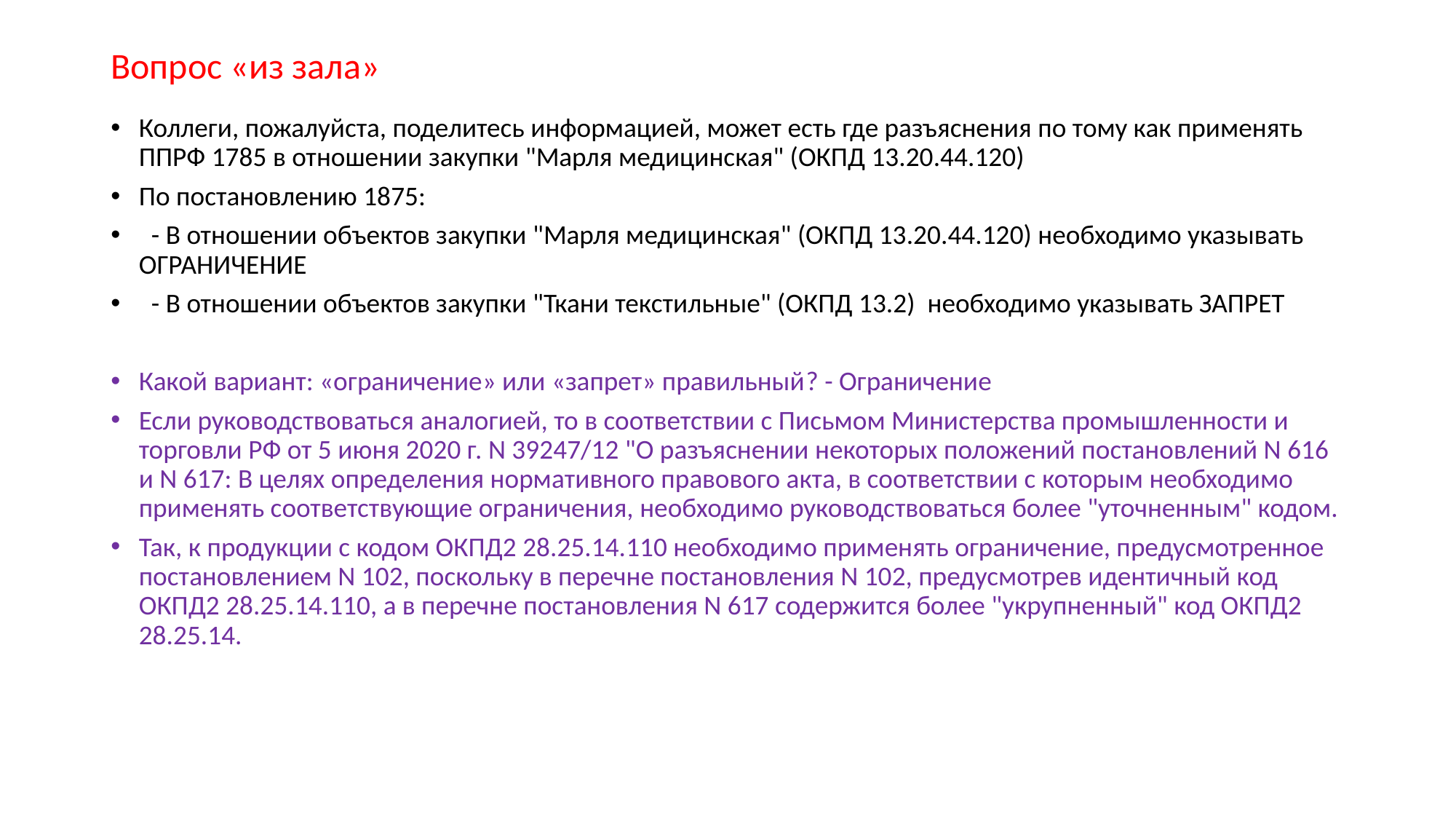

# Вопрос «из зала»
Коллеги, пожалуйста, поделитесь информацией, может есть где разъяснения по тому как применять ППРФ 1785 в отношении закупки "Марля медицинская" (ОКПД 13.20.44.120)
По постановлению 1875:
  - В отношении объектов закупки "Марля медицинская" (ОКПД 13.20.44.120) необходимо указывать ОГРАНИЧЕНИЕ
  - В отношении объектов закупки "Ткани текстильные" (ОКПД 13.2)  необходимо указывать ЗАПРЕТ

Какой вариант: «ограничение» или «запрет» правильный? - Ограничение
Если руководствоваться аналогией, то в соответствии с Письмом Министерства промышленности и торговли РФ от 5 июня 2020 г. N 39247/12 "О разъяснении некоторых положений постановлений N 616 и N 617: В целях определения нормативного правового акта, в соответствии с которым необходимо применять соответствующие ограничения, необходимо руководствоваться более "уточненным" кодом.
Так, к продукции с кодом ОКПД2 28.25.14.110 необходимо применять ограничение, предусмотренное постановлением N 102, поскольку в перечне постановления N 102, предусмотрев идентичный код ОКПД2 28.25.14.110, а в перечне постановления N 617 содержится более "укрупненный" код ОКПД2 28.25.14.